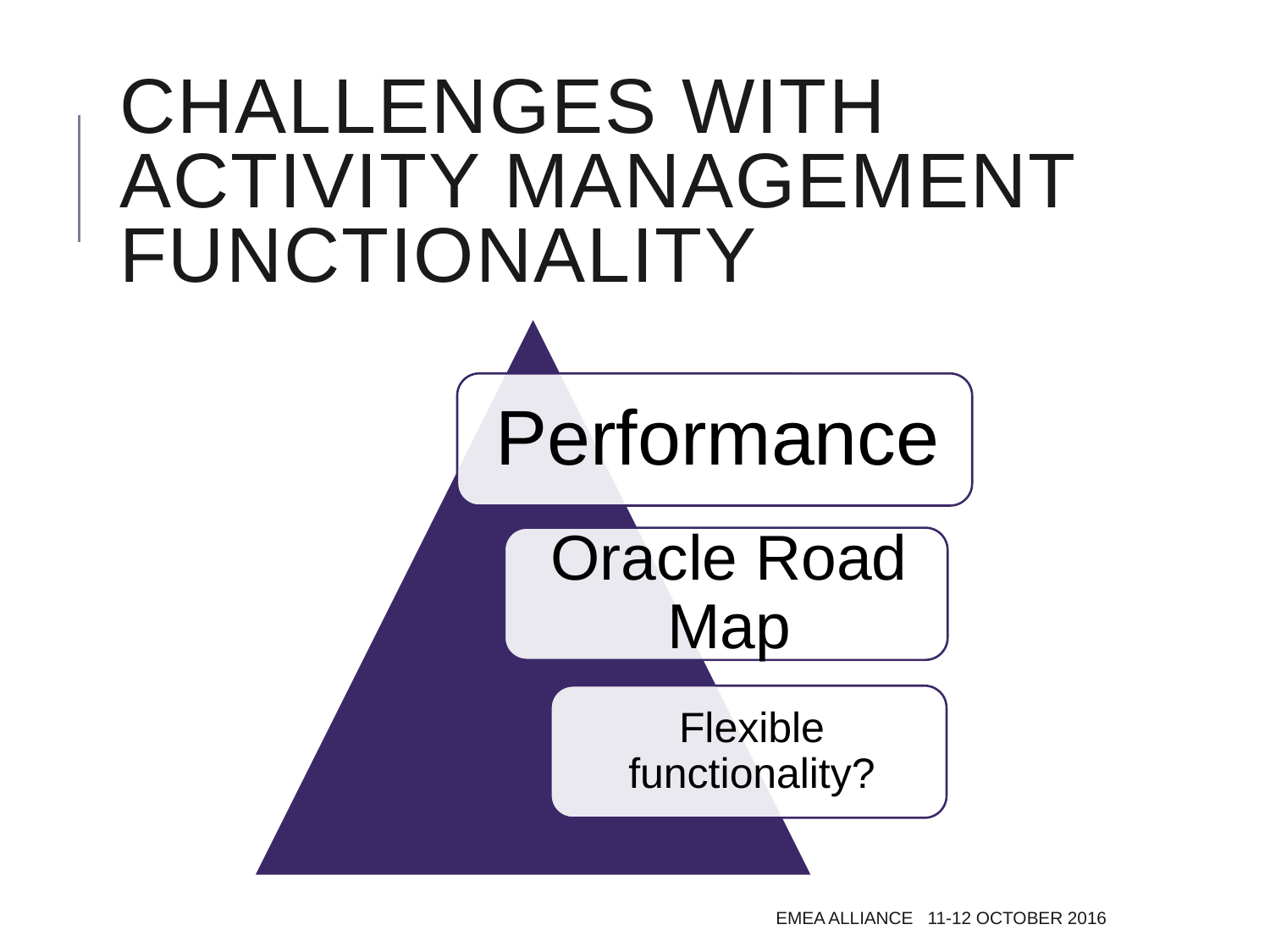

# Challenges with activity management functionality
Performance
Oracle Road Map
Flexible functionality?
EMEA Alliance   11-12 October 2016